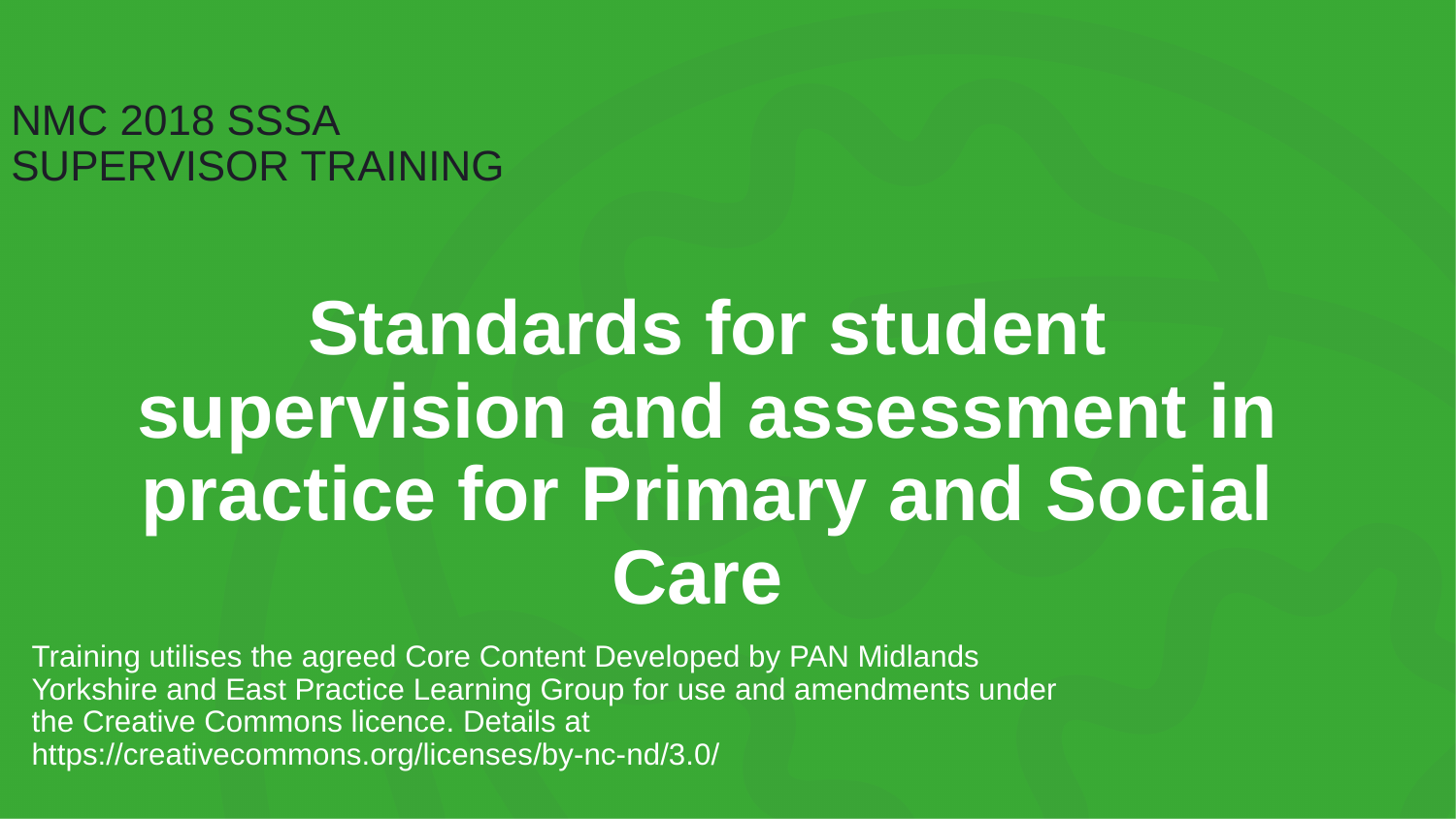

NMC 2018 SSSA
SUPERVISOR TRAINING

Standards for student supervision and assessment in practice for Primary and Social Care
Training utilises the agreed Core Content Developed by PAN Midlands Yorkshire and East Practice Learning Group for use and amendments under the Creative Commons licence. Details at https://creativecommons.org/licenses/by-nc-nd/3.0/